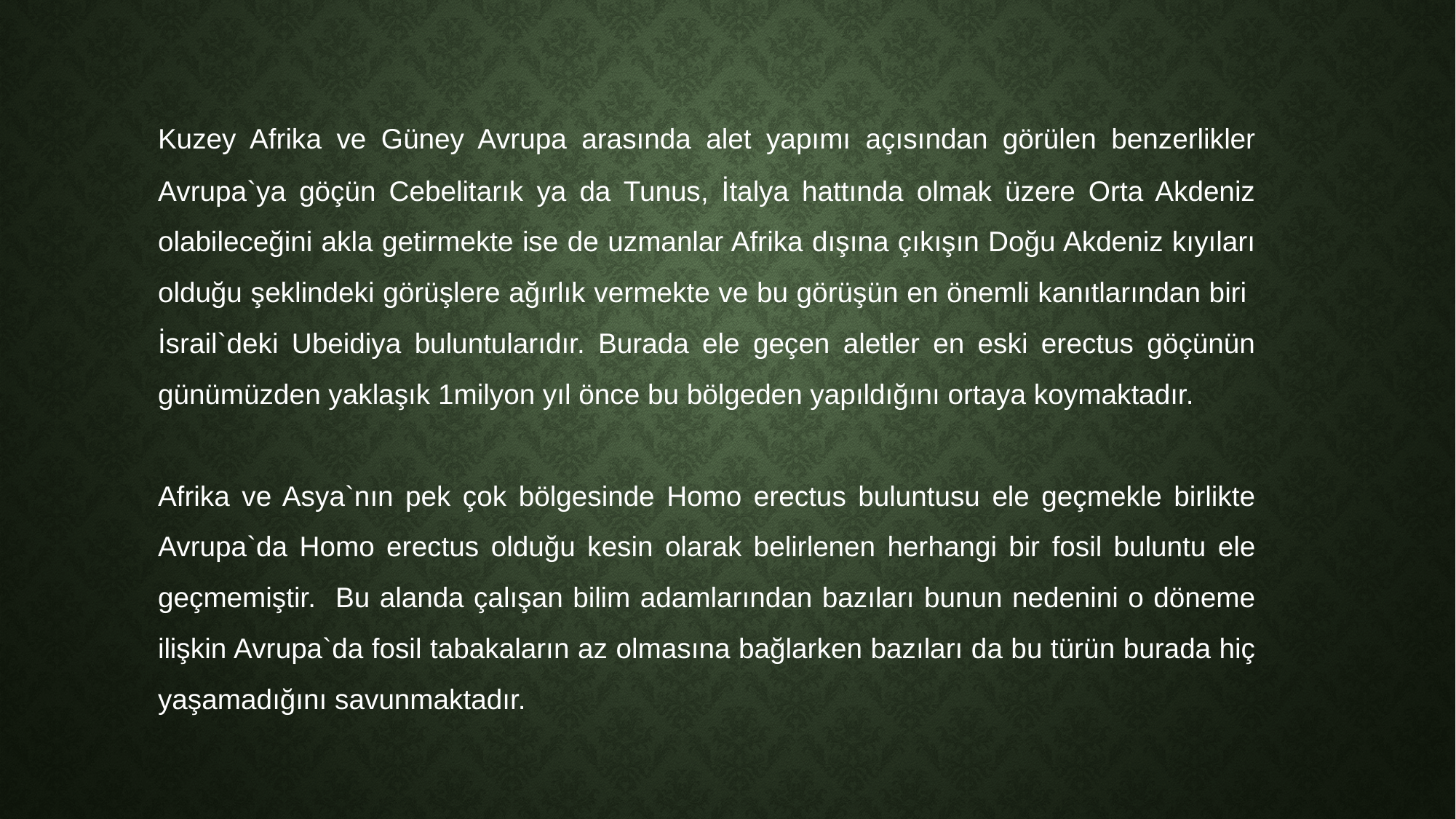

Kuzey Afrika ve Güney Avrupa arasında alet yapımı açısından görülen benzerlikler Avrupa`ya göçün Cebelitarık ya da Tunus, İtalya hattında olmak üzere Orta Akdeniz olabileceğini akla getirmekte ise de uzmanlar Afrika dışına çıkışın Doğu Akdeniz kıyıları olduğu şeklindeki görüşlere ağırlık vermekte ve bu görüşün en önemli kanıtlarından biri  İsrail`deki Ubeidiya buluntularıdır. Burada ele geçen aletler en eski erectus göçünün günümüzden yaklaşık 1milyon yıl önce bu bölgeden yapıldığını ortaya koymaktadır.

	Afrika ve Asya`nın pek çok bölgesinde Homo erectus buluntusu ele geçmekle birlikte Avrupa`da Homo erectus olduğu kesin olarak belirlenen herhangi bir fosil buluntu ele geçmemiştir.  Bu alanda çalışan bilim adamlarından bazıları bunun nedenini o döneme ilişkin Avrupa`da fosil tabakaların az olmasına bağlarken bazıları da bu türün burada hiç yaşamadığını savunmaktadır.